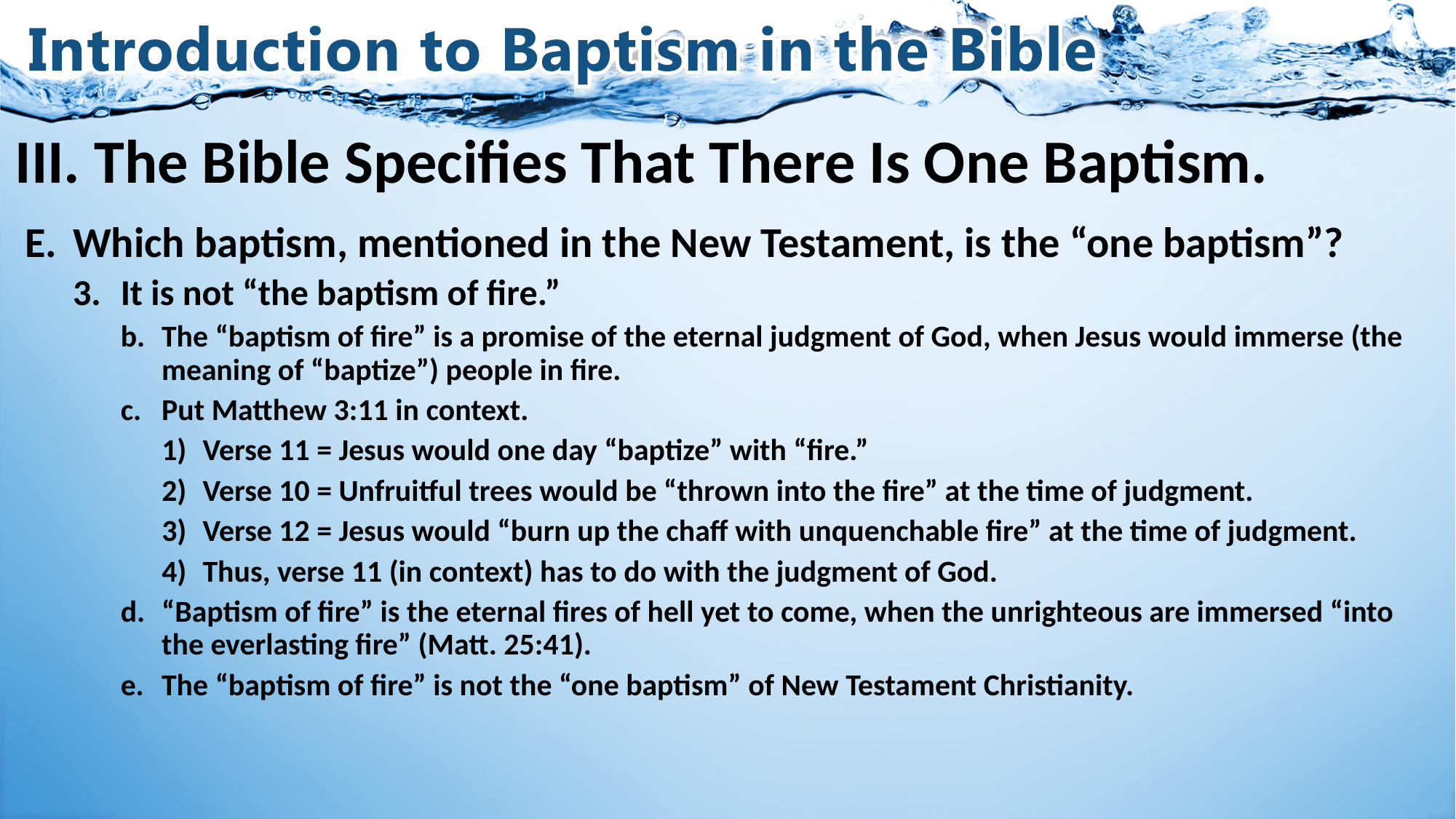

# III. The Bible Specifies That There Is One Baptism.
Which baptism, mentioned in the New Testament, is the “one baptism”?
It is not “the baptism of fire.”
The “baptism of fire” is a promise of the eternal judgment of God, when Jesus would immerse (the meaning of “baptize”) people in fire.
Put Matthew 3:11 in context.
Verse 11 = Jesus would one day “baptize” with “fire.”
Verse 10 = Unfruitful trees would be “thrown into the fire” at the time of judgment.
Verse 12 = Jesus would “burn up the chaff with unquenchable fire” at the time of judgment.
Thus, verse 11 (in context) has to do with the judgment of God.
“Baptism of fire” is the eternal fires of hell yet to come, when the unrighteous are immersed “into the everlasting fire” (Matt. 25:41).
The “baptism of fire” is not the “one baptism” of New Testament Christianity.